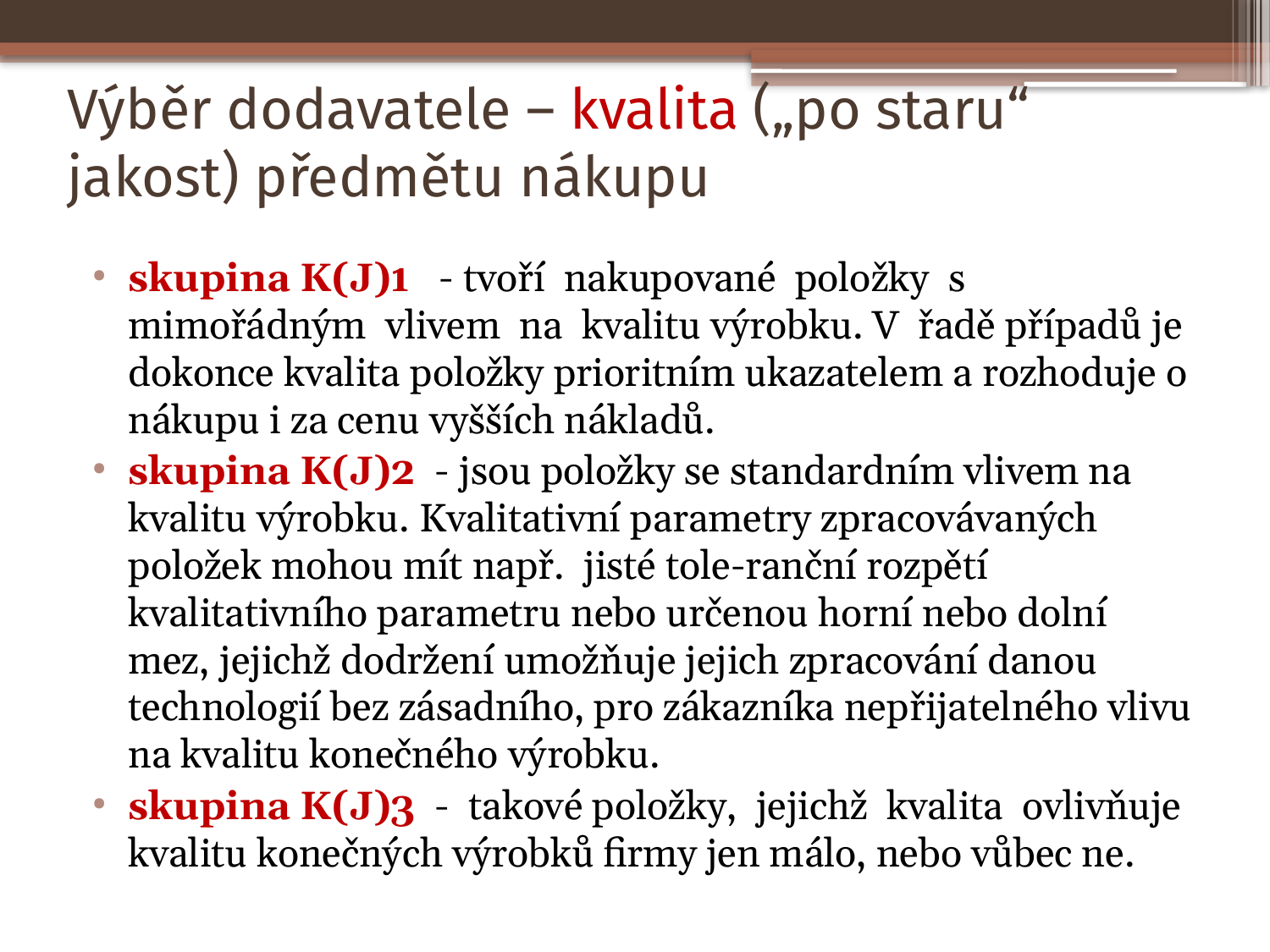

# Výběr dodavatele – kvalita („po staru“ jakost) předmětu nákupu
skupina K(J)1   - tvoří  nakupované  položky  s mimořádným  vlivem  na  kvalitu výrobku. V  řadě případů je dokonce kvalita položky prioritním ukazatelem a rozhoduje o nákupu i za cenu vyšších nákladů.
skupina K(J)2  - jsou položky se standardním vlivem na kvalitu výrobku. Kvalitativní parametry zpracovávaných položek mohou mít např.  jisté tole-ranční rozpětí kvalitativního parametru nebo určenou horní nebo dolní mez, jejichž dodržení umožňuje jejich zpracování danou technologií bez zásadního, pro zákazníka nepřijatelného vlivu na kvalitu konečného výrobku.
skupina K(J)3  -  takové položky,  jejichž  kvalita  ovlivňuje kvalitu konečných výrobků firmy jen málo, nebo vůbec ne.